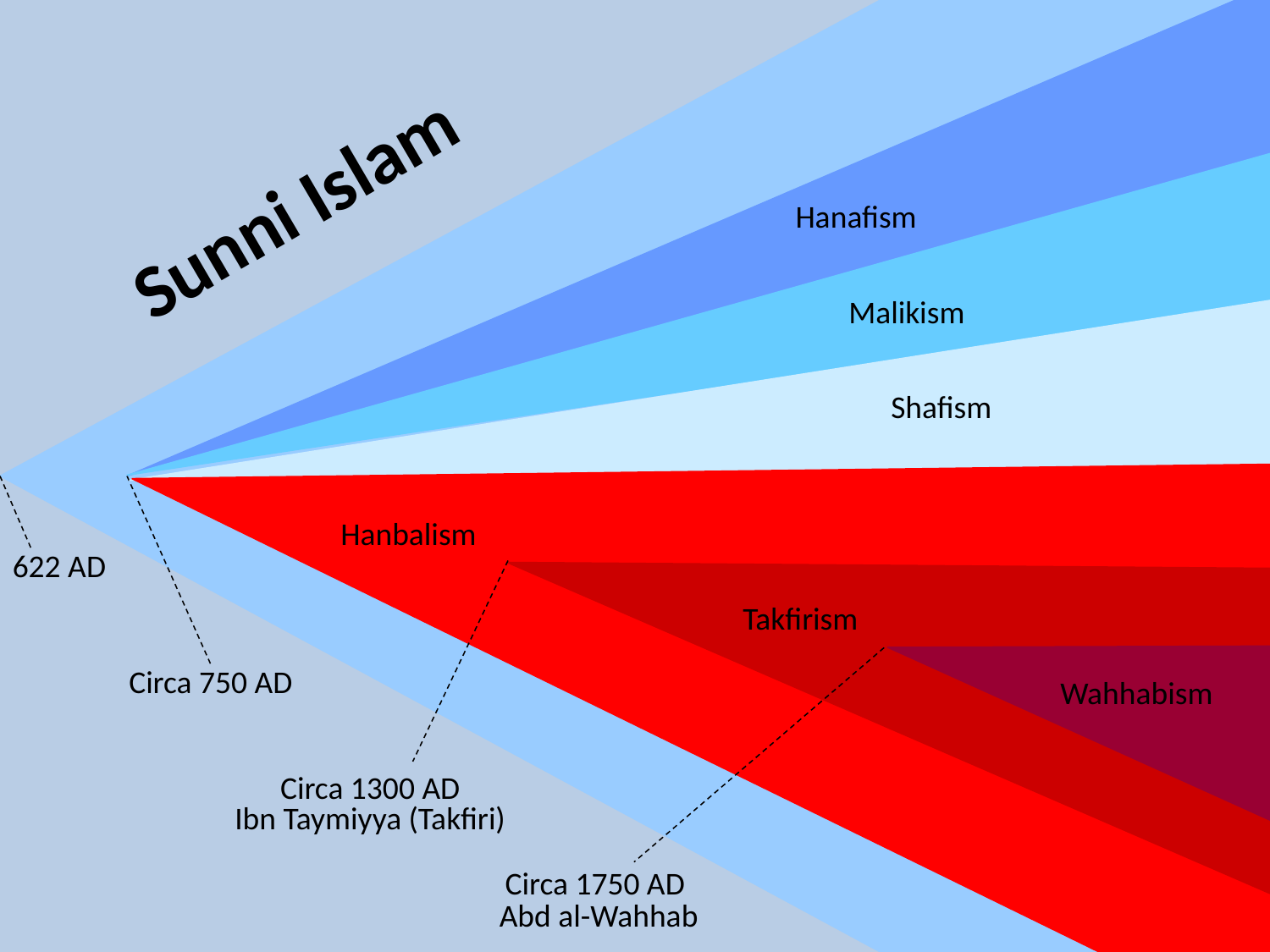

Sunni Islam
Hanafism

Malikism
Shafism

622 AD

Circa 750 AD
Hanbalism

Takfirism

Circa 1750 AD
Abd al-Wahhab
Wahhabism
Circa 1300 AD
Ibn Taymiyya (Takfiri)